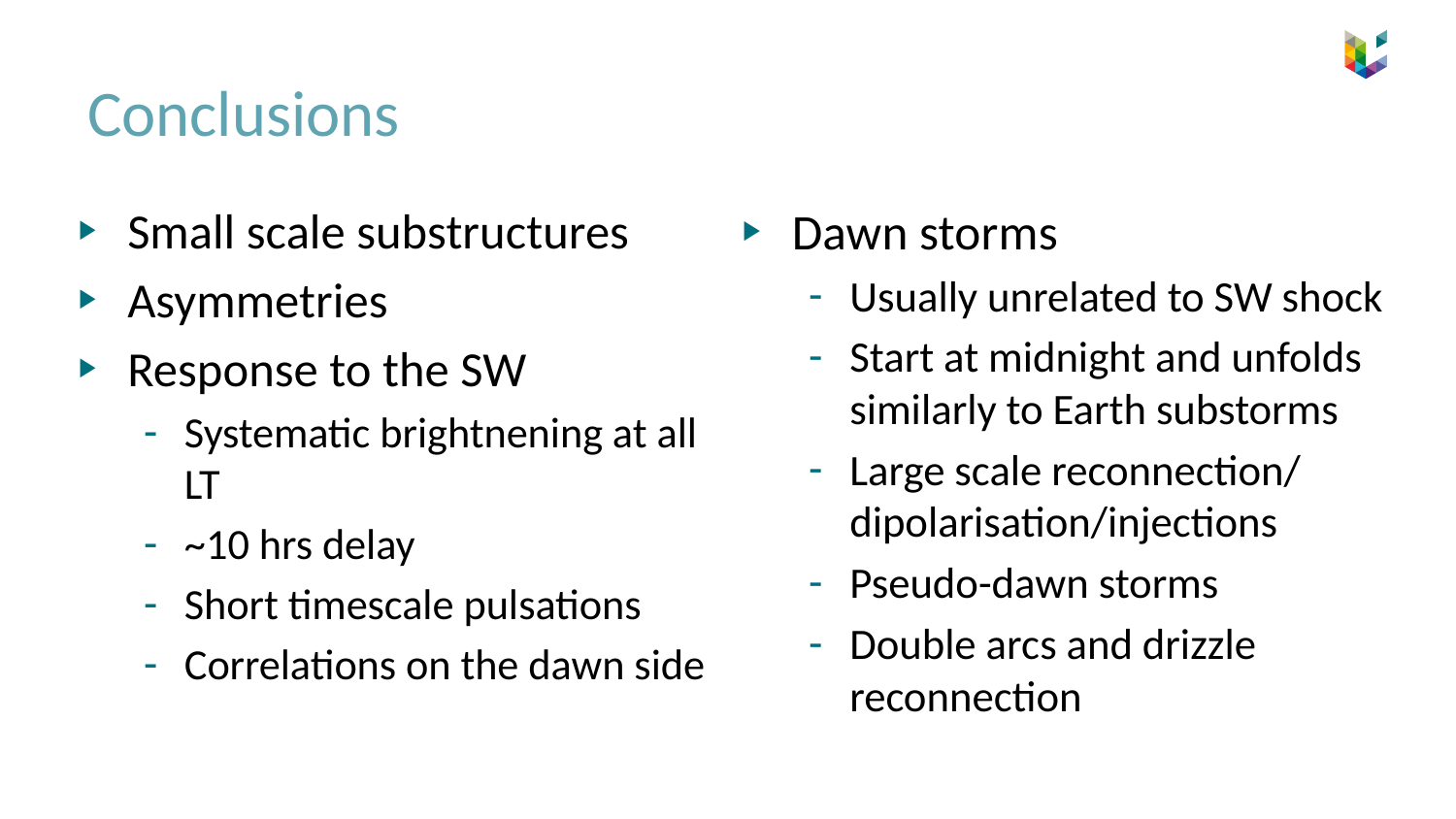

# Conclusions
Dawn storms
Usually unrelated to SW shock
Start at midnight and unfolds similarly to Earth substorms
Large scale reconnection/ dipolarisation/injections
Pseudo-dawn storms
Double arcs and drizzle reconnection

Small scale substructures
Asymmetries
Response to the SW
Systematic brightnening at all LT
~10 hrs delay
Short timescale pulsations
Correlations on the dawn side